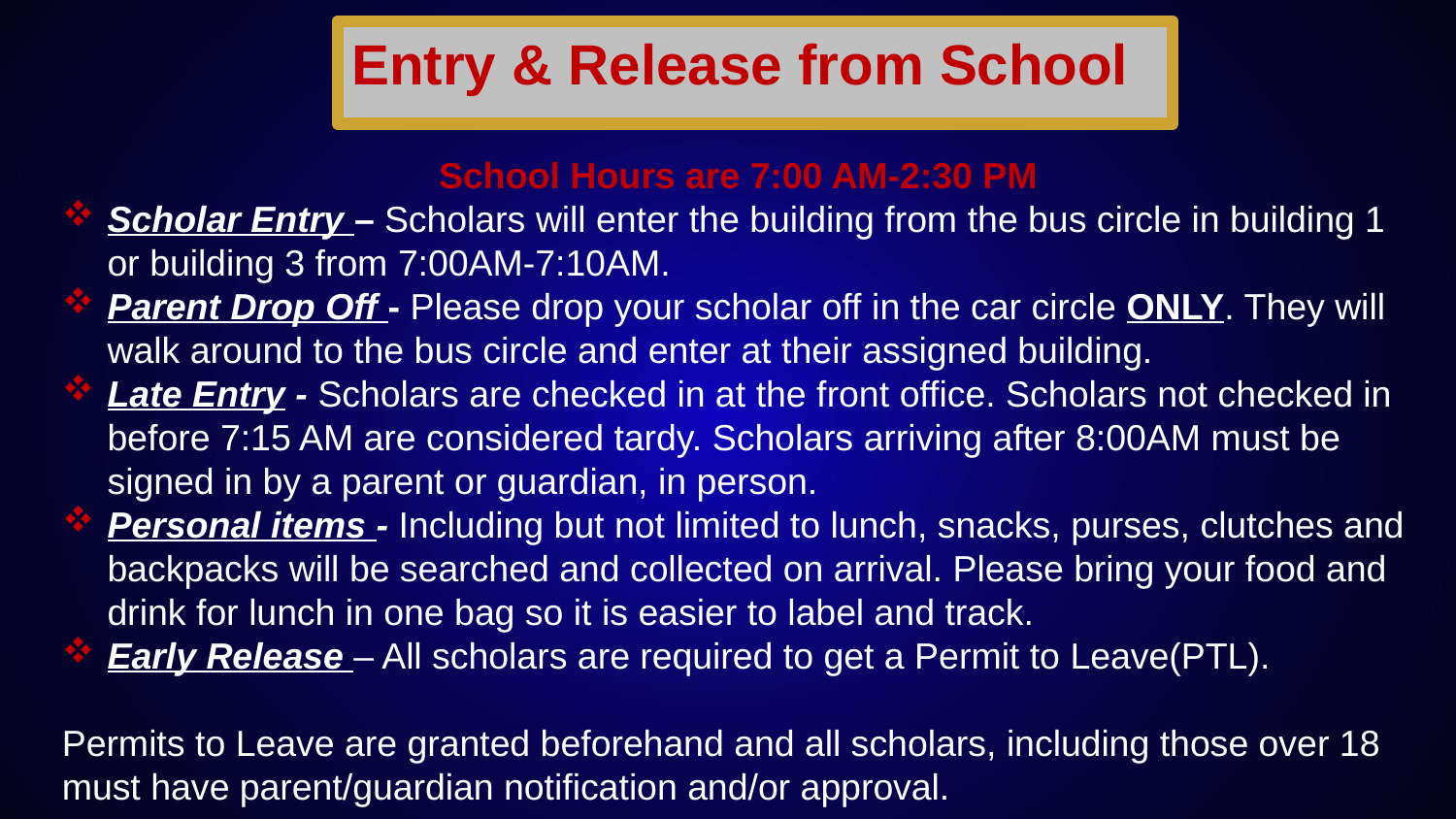

Entry & Release from School
School Hours are 7:00 AM-2:30 PM
Scholar Entry – Scholars will enter the building from the bus circle in building 1 or building 3 from 7:00AM-7:10AM.
Parent Drop Off - Please drop your scholar off in the car circle ONLY. They will walk around to the bus circle and enter at their assigned building.
Late Entry - Scholars are checked in at the front office. Scholars not checked in before 7:15 AM are considered tardy. Scholars arriving after 8:00AM must be signed in by a parent or guardian, in person.
Personal items - Including but not limited to lunch, snacks, purses, clutches and backpacks will be searched and collected on arrival. Please bring your food and drink for lunch in one bag so it is easier to label and track.
Early Release – All scholars are required to get a Permit to Leave(PTL).

Permits to Leave are granted beforehand and all scholars, including those over 18 must have parent/guardian notification and/or approval.